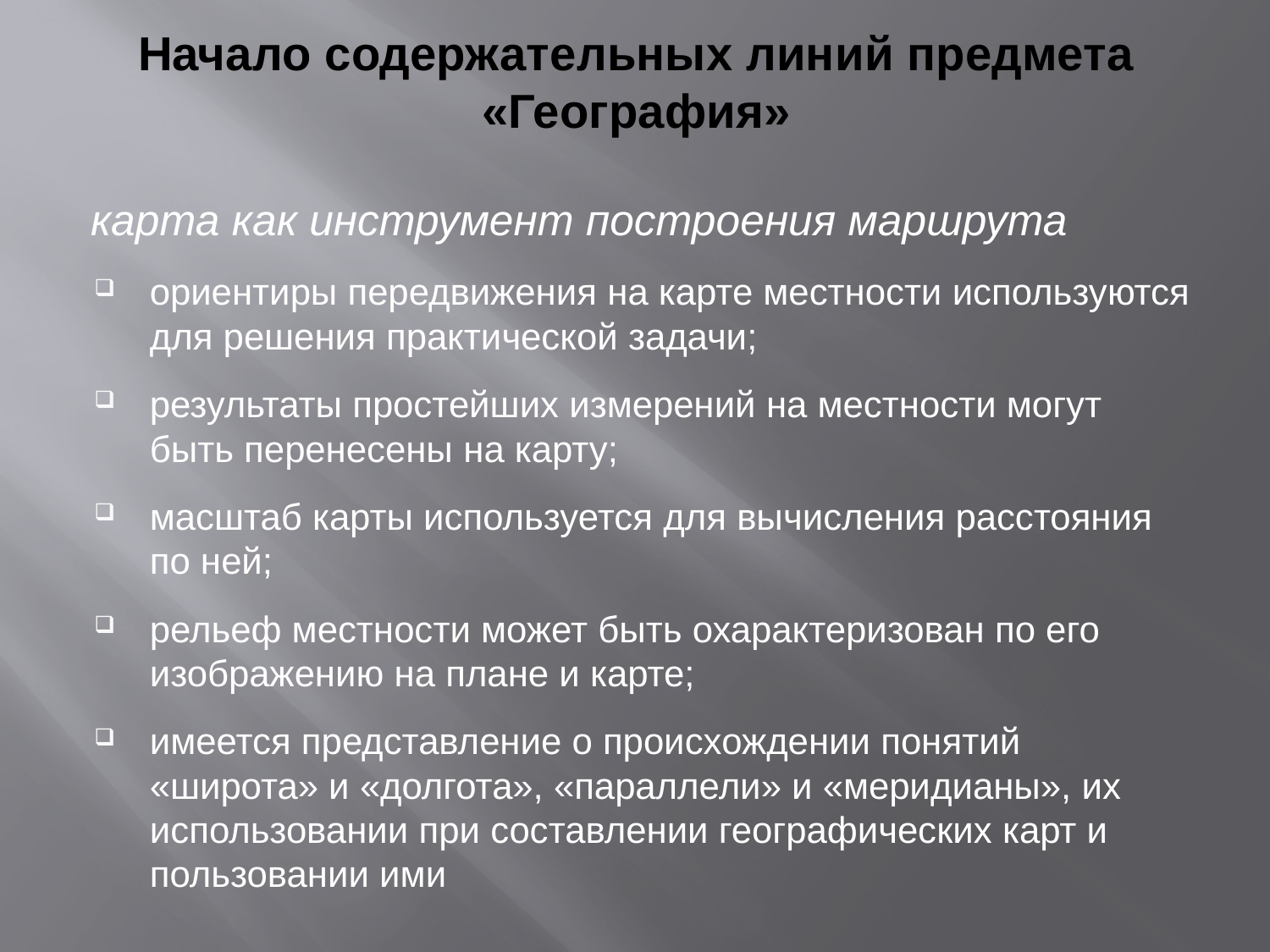

# Начало содержательных линий предмета «География»
карта как инструмент построения маршрута
ориентиры передвижения на карте местности используются для решения практической задачи;
результаты простейших измерений на местности могут быть перенесены на карту;
масштаб карты используется для вычисления расстояния по ней;
рельеф местности может быть охарактеризован по его изображению на плане и карте;
имеется представление о происхождении понятий «широта» и «долгота», «параллели» и «меридианы», их использовании при составлении географических карт и пользовании ими